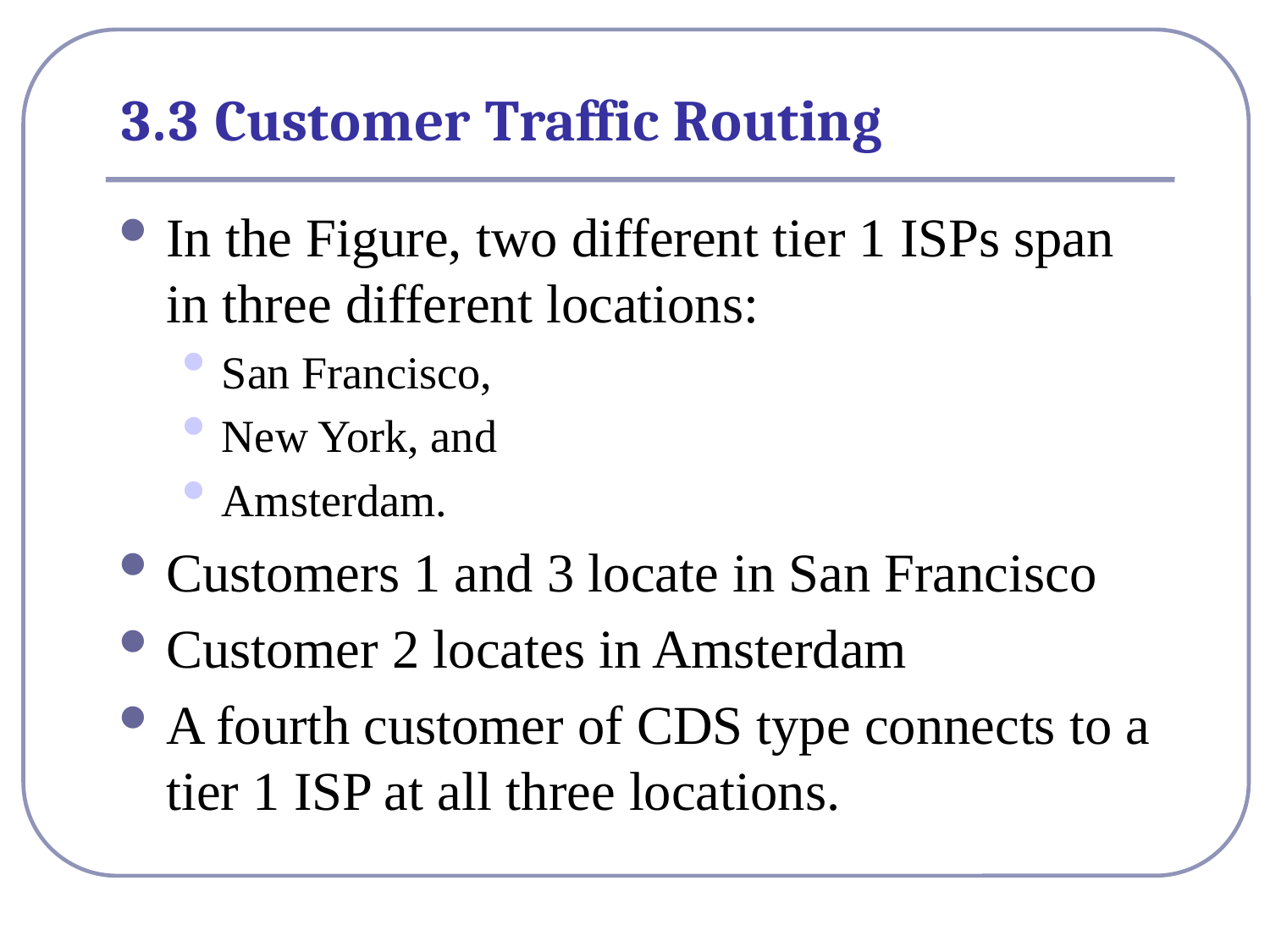

# 3.3 Customer Traffic Routing
In the Figure, two different tier 1 ISPs span in three different locations:
San Francisco,
New York, and
Amsterdam.
Customers 1 and 3 locate in San Francisco
Customer 2 locates in Amsterdam
A fourth customer of CDS type connects to a tier 1 ISP at all three locations.